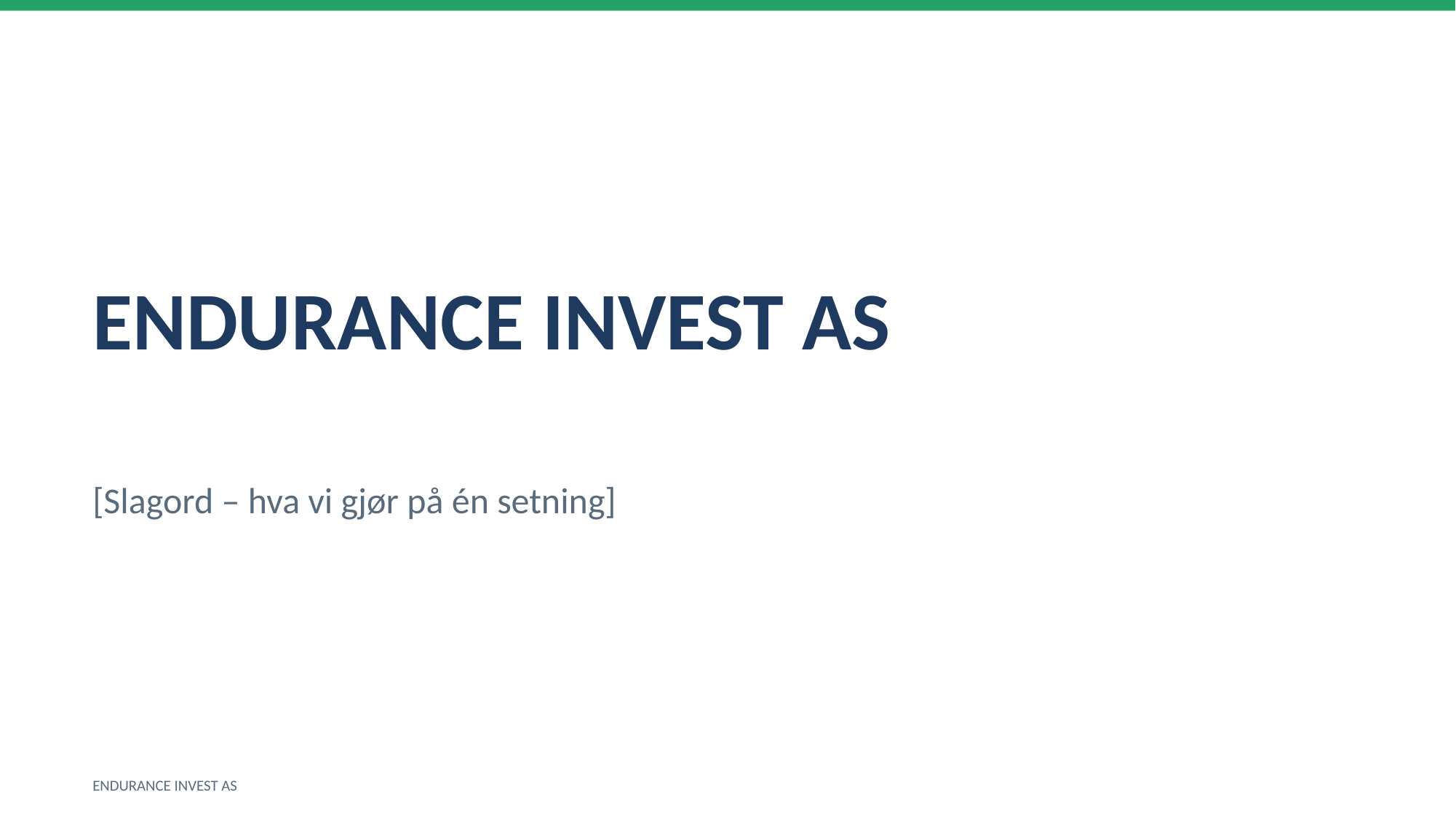

ENDURANCE INVEST AS
[Slagord – hva vi gjør på én setning]
ENDURANCE INVEST AS